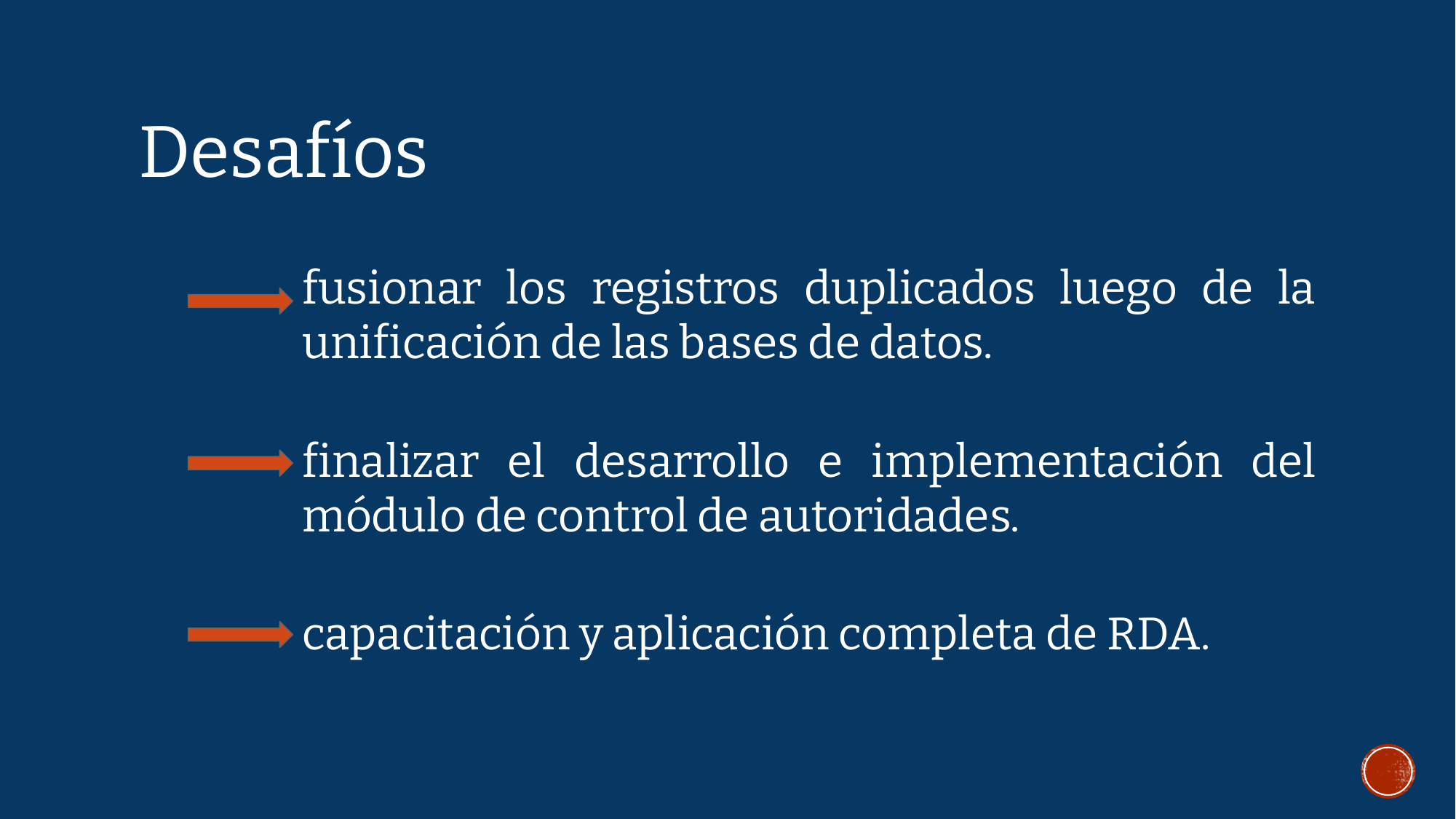

# Desafíos
fusionar los registros duplicados luego de la unificación de las bases de datos.

finalizar el desarrollo e implementación del módulo de control de autoridades.

capacitación y aplicación completa de RDA.